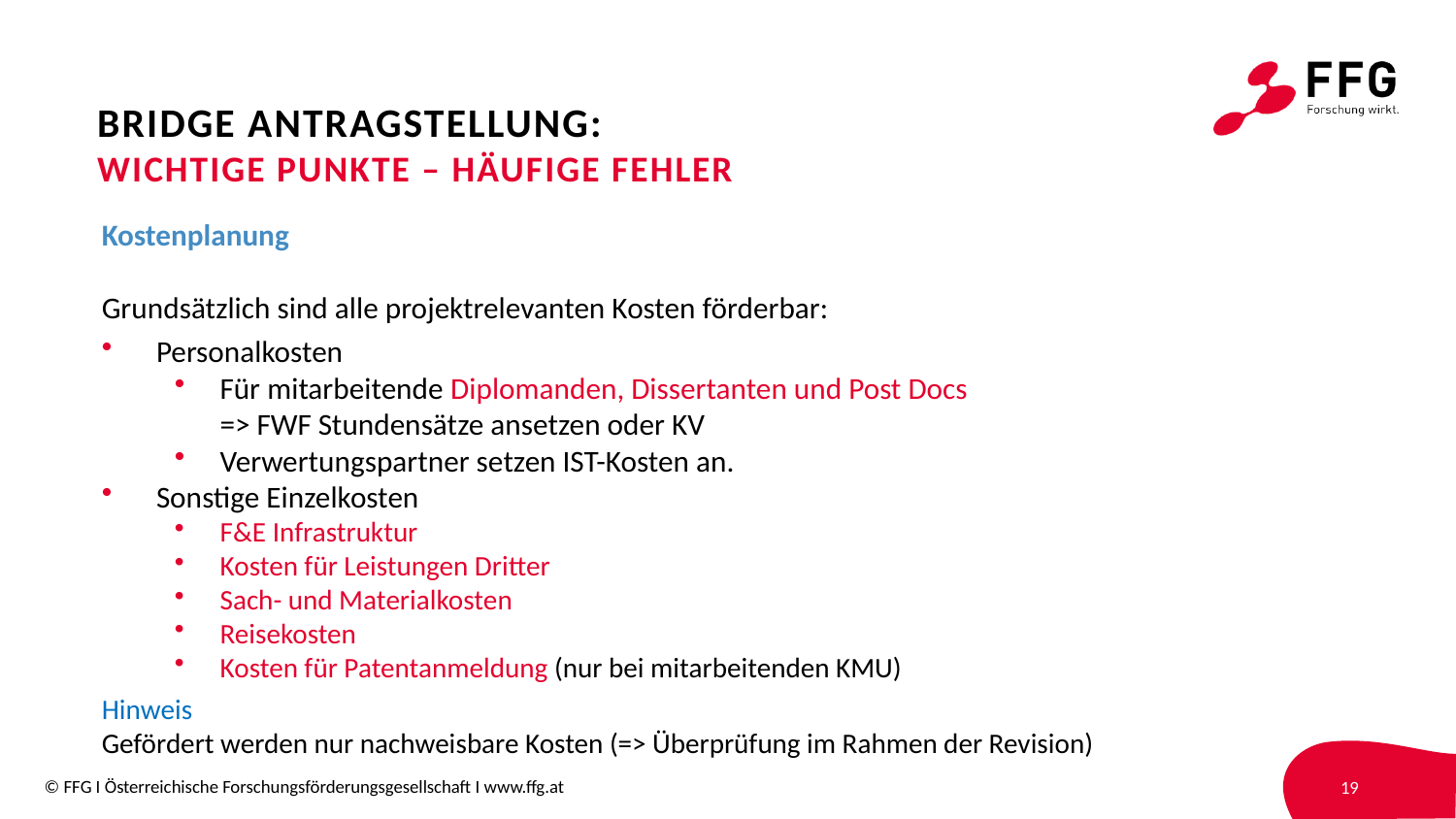

# BRIDGE Antragstellung: wichtige Punkte – häufige Fehler
Kostenplanung

Grundsätzlich sind alle projektrelevanten Kosten förderbar:

Personalkosten
Für mitarbeitende Diplomanden, Dissertanten und Post Docs
=> FWF Stundensätze ansetzen oder KV
Verwertungspartner setzen IST-Kosten an.
Sonstige Einzelkosten
F&E Infrastruktur
Kosten für Leistungen Dritter
Sach- und Materialkosten
Reisekosten
Kosten für Patentanmeldung (nur bei mitarbeitenden KMU)

Hinweis
Gefördert werden nur nachweisbare Kosten (=> Überprüfung im Rahmen der Revision)
19